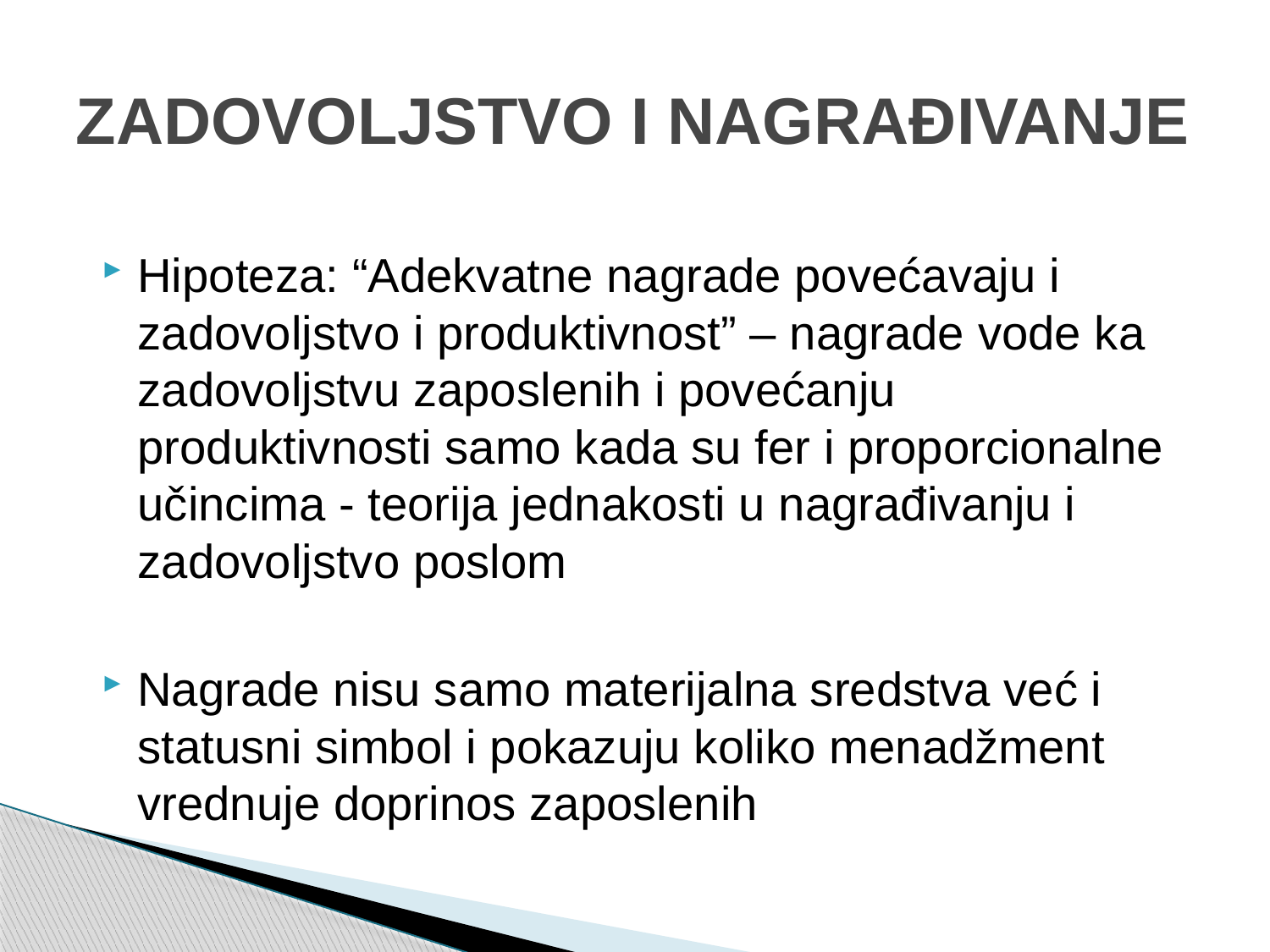

# ZADOVOLJSTVO I NAGRAĐIVANJE
Hipoteza: “Adekvatne nagrade povećavaju i zadovoljstvo i produktivnost” – nagrade vode ka zadovoljstvu zaposlenih i povećanju produktivnosti samo kada su fer i proporcionalne učincima - teorija jednakosti u nagrađivanju i zadovoljstvo poslom

Nagrade nisu samo materijalna sredstva već i statusni simbol i pokazuju koliko menadžment vrednuje doprinos zaposlenih